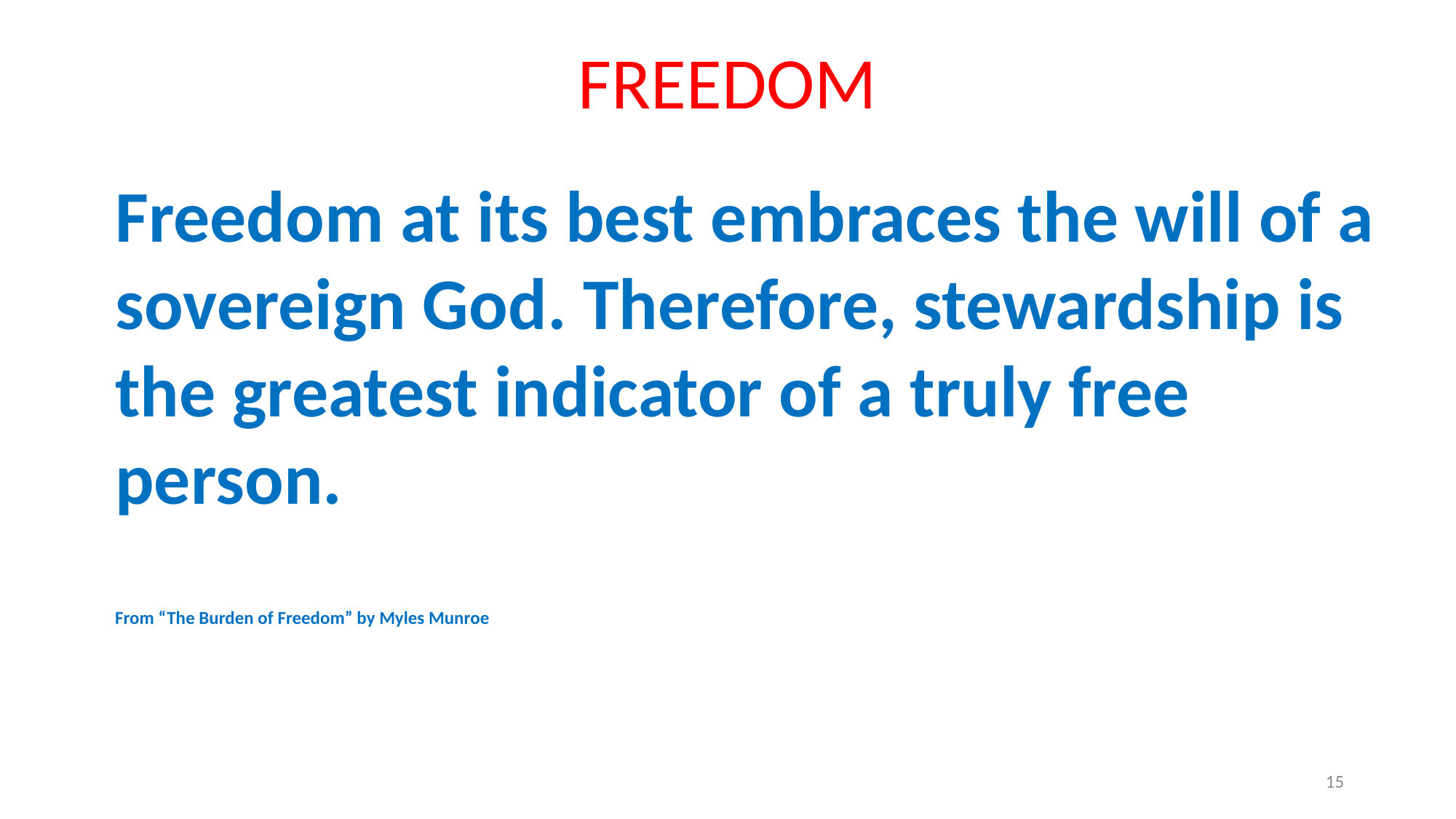

# Freedom
Freedom at its best embraces the will of a sovereign God. Therefore, stewardship is the greatest indicator of a truly free person.

From “The Burden of Freedom” by Myles Munroe

15